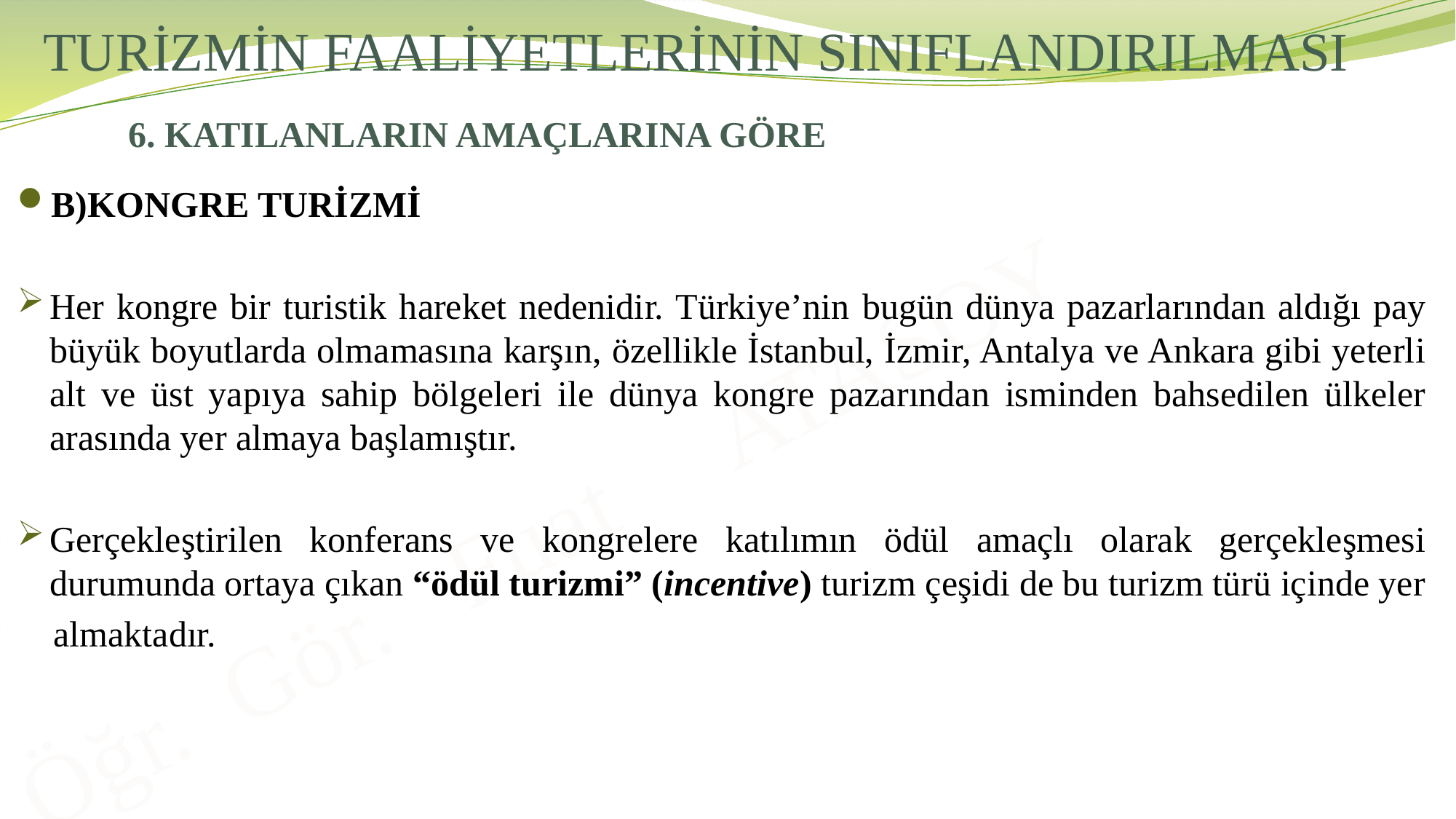

# TURİZMİN FAALİYETLERİNİN SINIFLANDIRILMASI
6. KATILANLARIN AMAÇLARINA GÖRE
B)KONGRE TURİZMİ

Her kongre bir turistik hareket nedenidir. Türkiye’nin bugün dünya pazarlarından aldığı pay büyük boyutlarda olmamasına karşın, özellikle İstanbul, İzmir, Antalya ve Ankara gibi yeterli alt ve üst yapıya sahip bölgeleri ile dünya kongre pazarından isminden bahsedilen ülkeler arasında yer almaya başlamıştır.

Gerçekleştirilen konferans ve kongrelere katılımın ödül amaçlı olarak gerçekleşmesi durumunda ortaya çıkan “ödül turizmi” (incentive) turizm çeşidi de bu turizm türü içinde yer
    almaktadır.